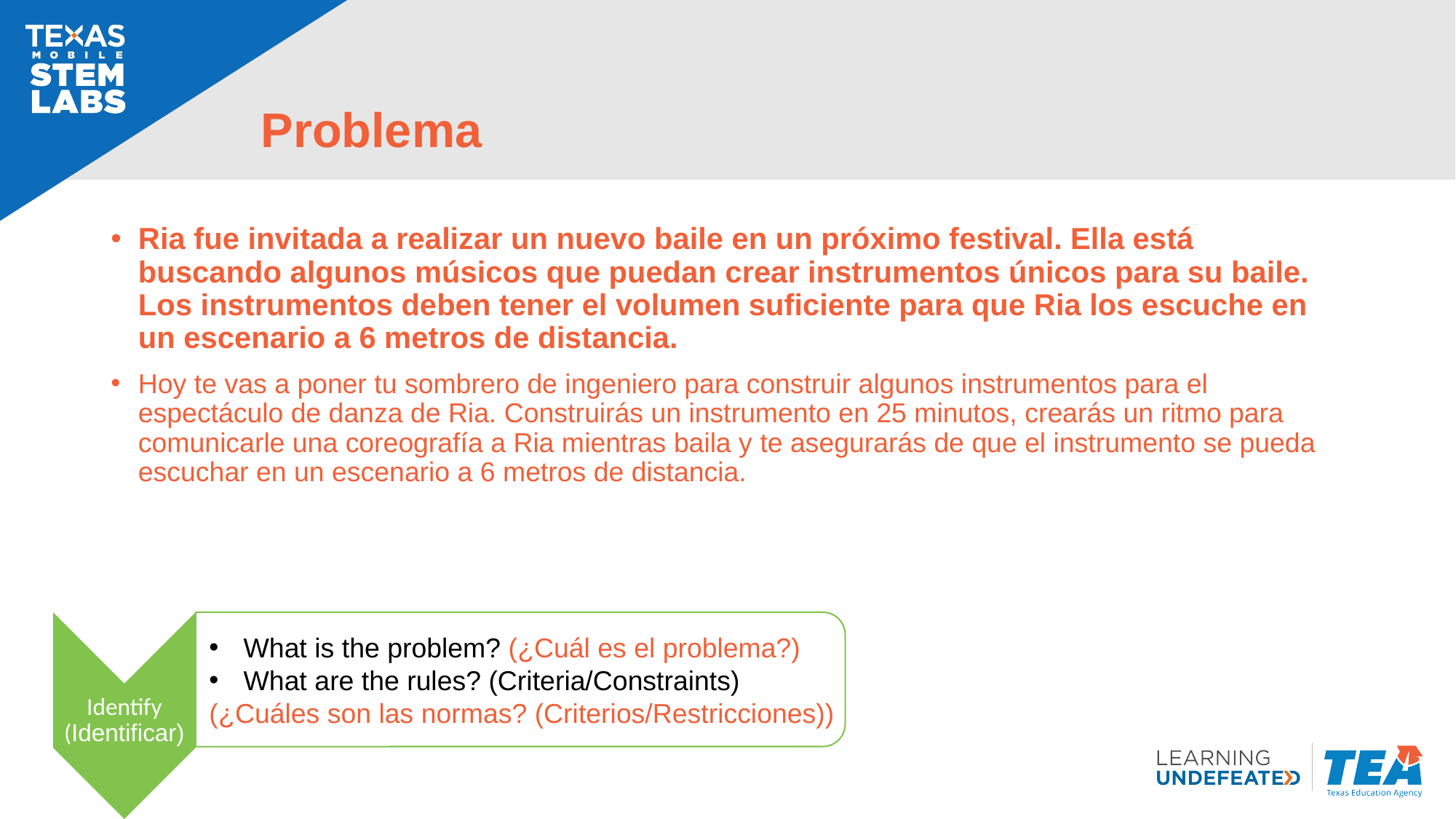

# Problema
Ria fue invitada a realizar un nuevo baile en un próximo festival. Ella está buscando algunos músicos que puedan crear instrumentos únicos para su baile. Los instrumentos deben tener el volumen suficiente para que Ria los escuche en un escenario a 6 metros de distancia.
Hoy te vas a poner tu sombrero de ingeniero para construir algunos instrumentos para el espectáculo de danza de Ria. Construirás un instrumento en 25 minutos, crearás un ritmo para comunicarle una coreografía a Ria mientras baila y te asegurarás de que el instrumento se pueda escuchar en un escenario a 6 metros de distancia.

What is the problem? (¿Cuál es el problema?)
What are the rules? (Criteria/Constraints)
(¿Cuáles son las normas? (Criterios/Restricciones))

Identify (Identificar)